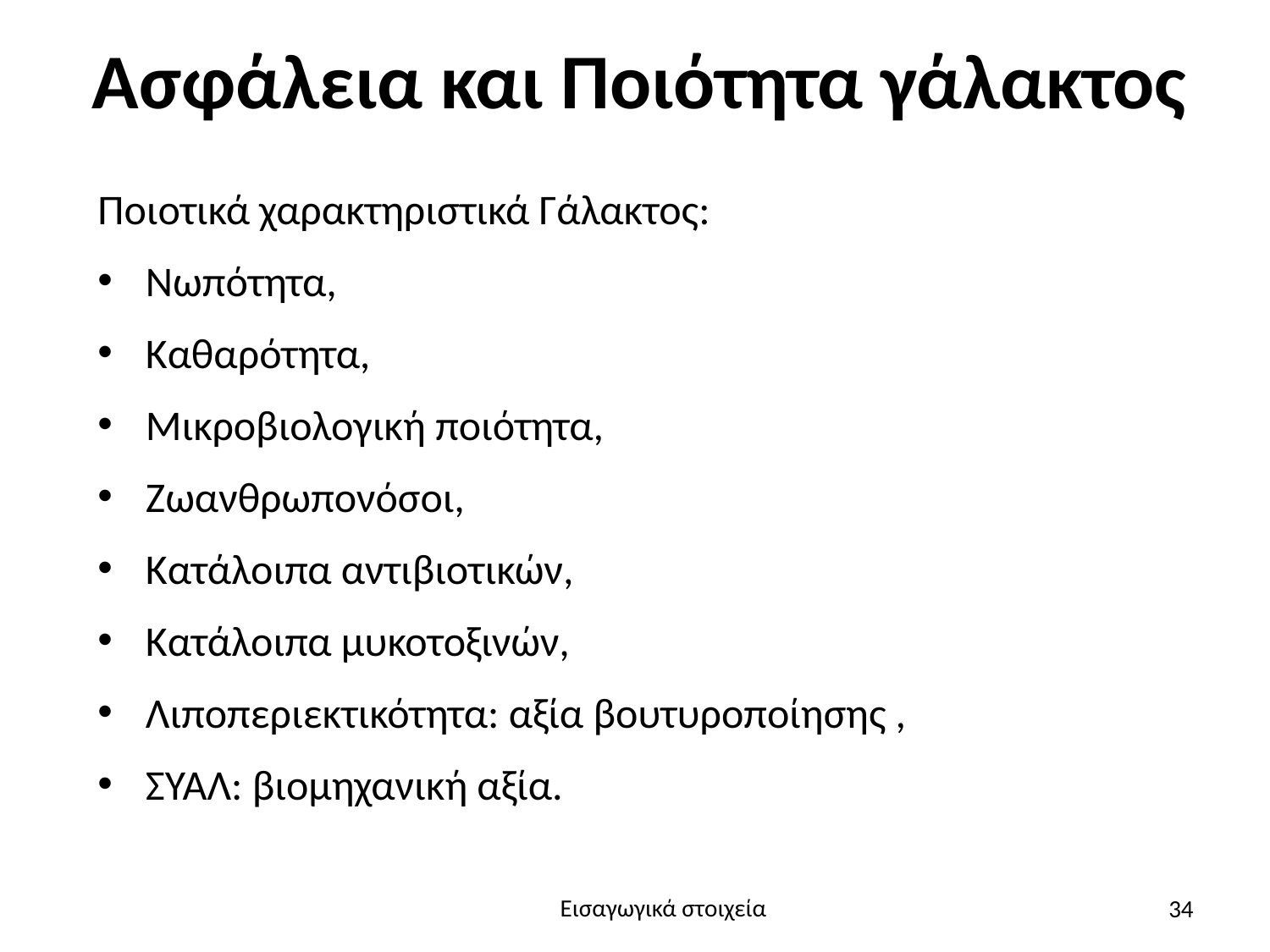

# Ασφάλεια και Ποιότητα γάλακτος
Ποιοτικά χαρακτηριστικά Γάλακτος:
Νωπότητα,
Καθαρότητα,
Μικροβιολογική ποιότητα,
Ζωανθρωπονόσοι,
Κατάλοιπα αντιβιοτικών,
Κατάλοιπα μυκοτοξινών,
Λιποπεριεκτικότητα: αξία βουτυροποίησης ,
ΣΥΑΛ: βιομηχανική αξία.
34
Εισαγωγικά στοιχεία